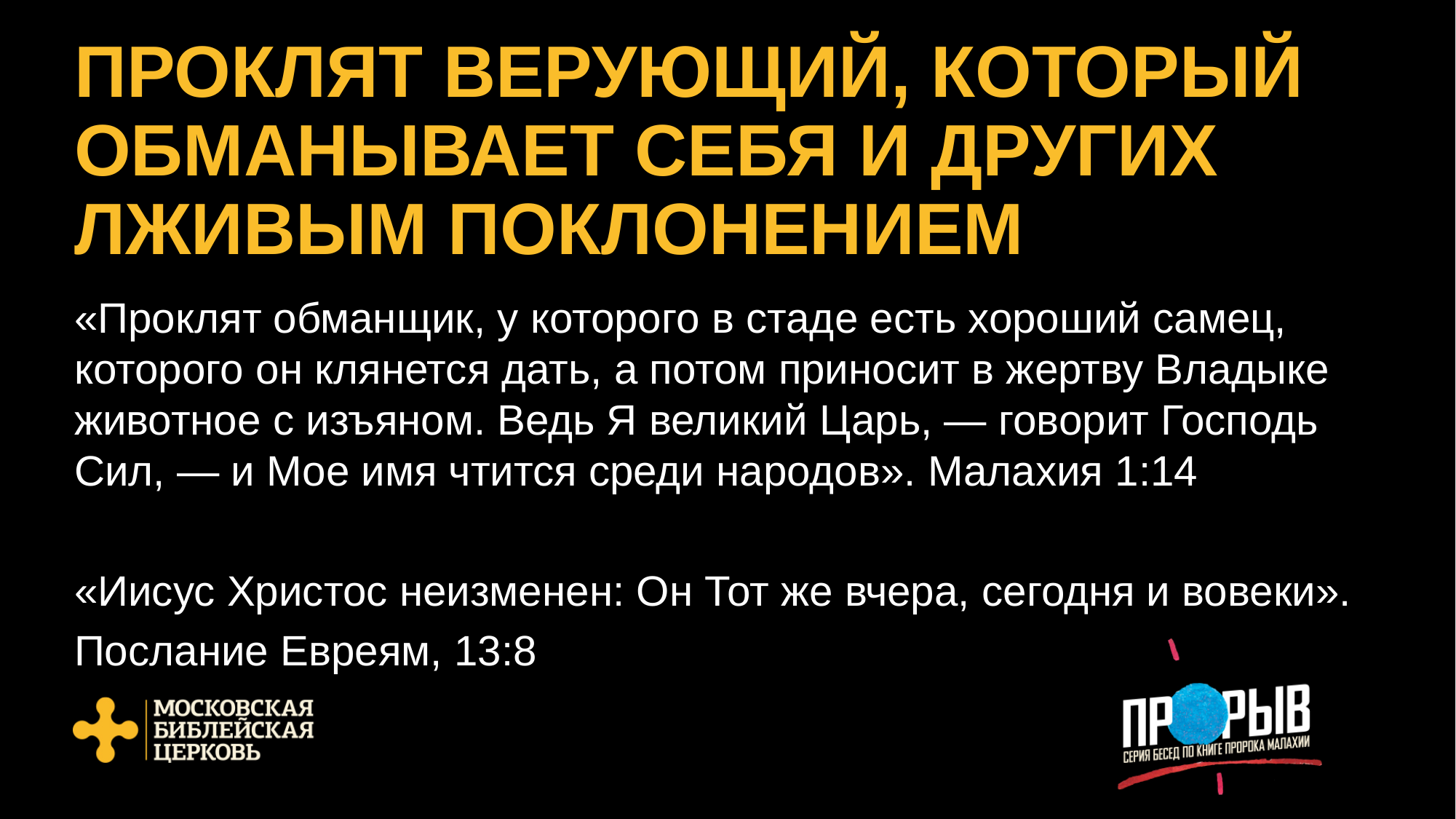

# ПРОКЛЯТ ВЕРУЮЩИЙ, КОТОРЫЙ ОБМАНЫВАЕТ СЕБЯ И ДРУГИХ ЛЖИВЫМ ПОКЛОНЕНИЕМ
«Проклят обманщик, у которого в стаде есть хороший самец, которого он клянется дать, а потом приносит в жертву Владыке животное с изъяном. Ведь Я великий Царь, — говорит Господь Сил, — и Мое имя чтится среди народов». Малахия 1:14

«Иисус Христос неизменен: Он Тот же вчера, сегодня и вовеки».
Послание Евреям, 13:8